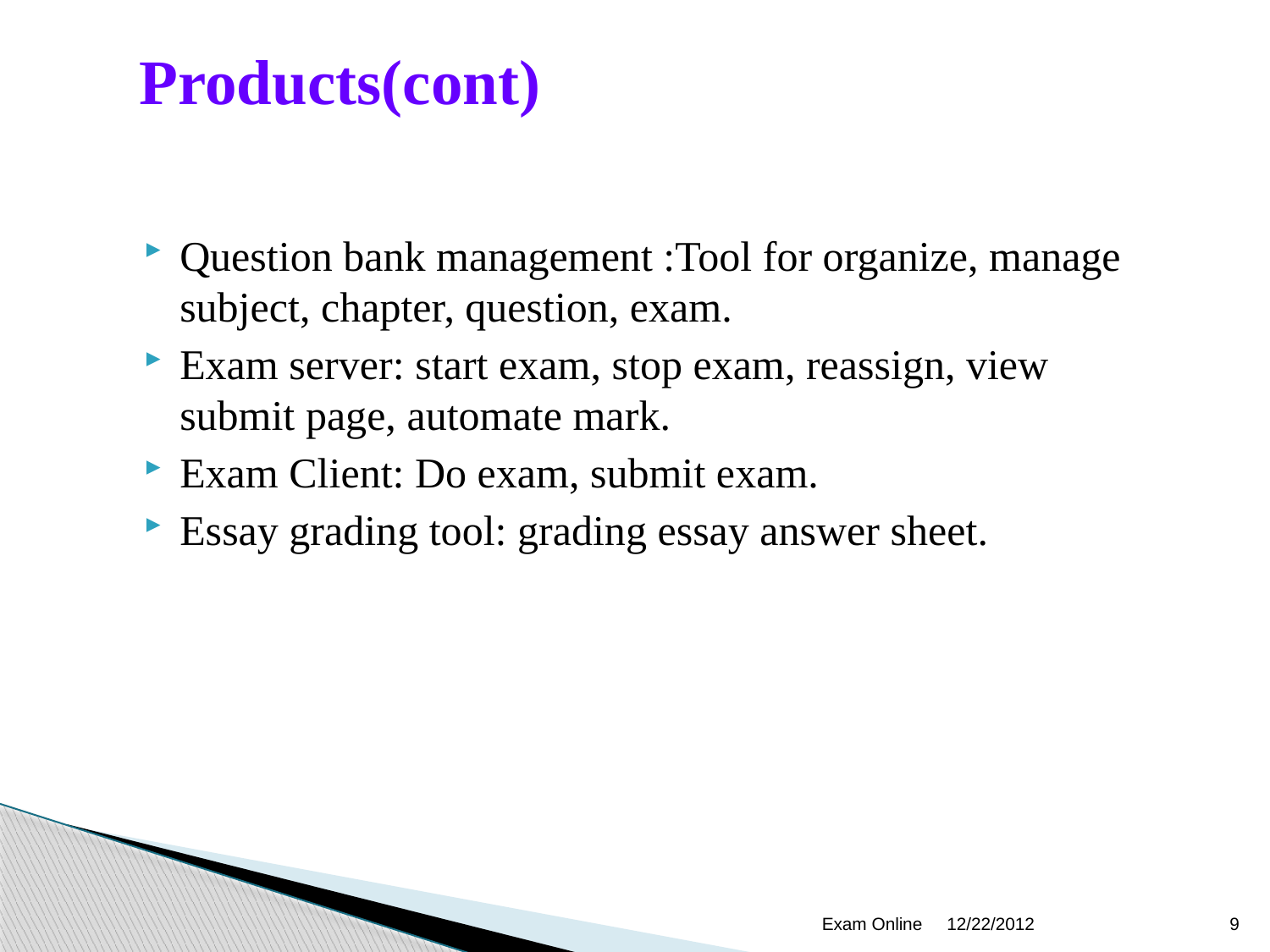

# Products(cont)
Question bank management :Tool for organize, manage subject, chapter, question, exam.
Exam server: start exam, stop exam, reassign, view submit page, automate mark.
Exam Client: Do exam, submit exam.
Essay grading tool: grading essay answer sheet.
Exam Online
12/22/2012
9